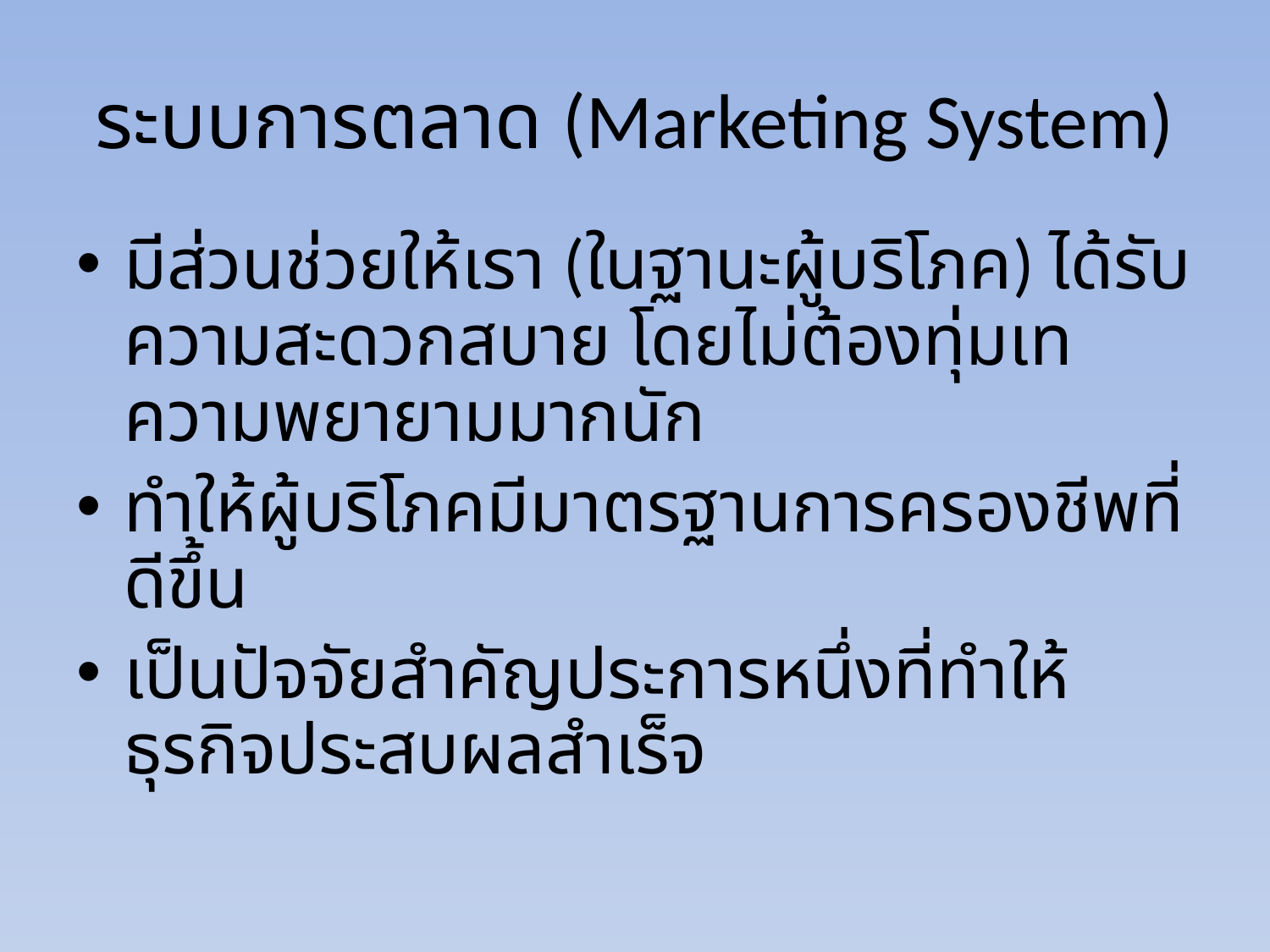

# ระบบการตลาด (Marketing System)
มีส่วนช่วยให้เรา (ในฐานะผู้บริโภค) ได้รับความสะดวกสบาย โดยไม่ต้องทุ่มเทความพยายามมากนัก
ทำให้ผู้บริโภคมีมาตรฐานการครองชีพที่ดีขึ้น
เป็นปัจจัยสำคัญประการหนึ่งที่ทำให้ธุรกิจประสบผลสำเร็จ